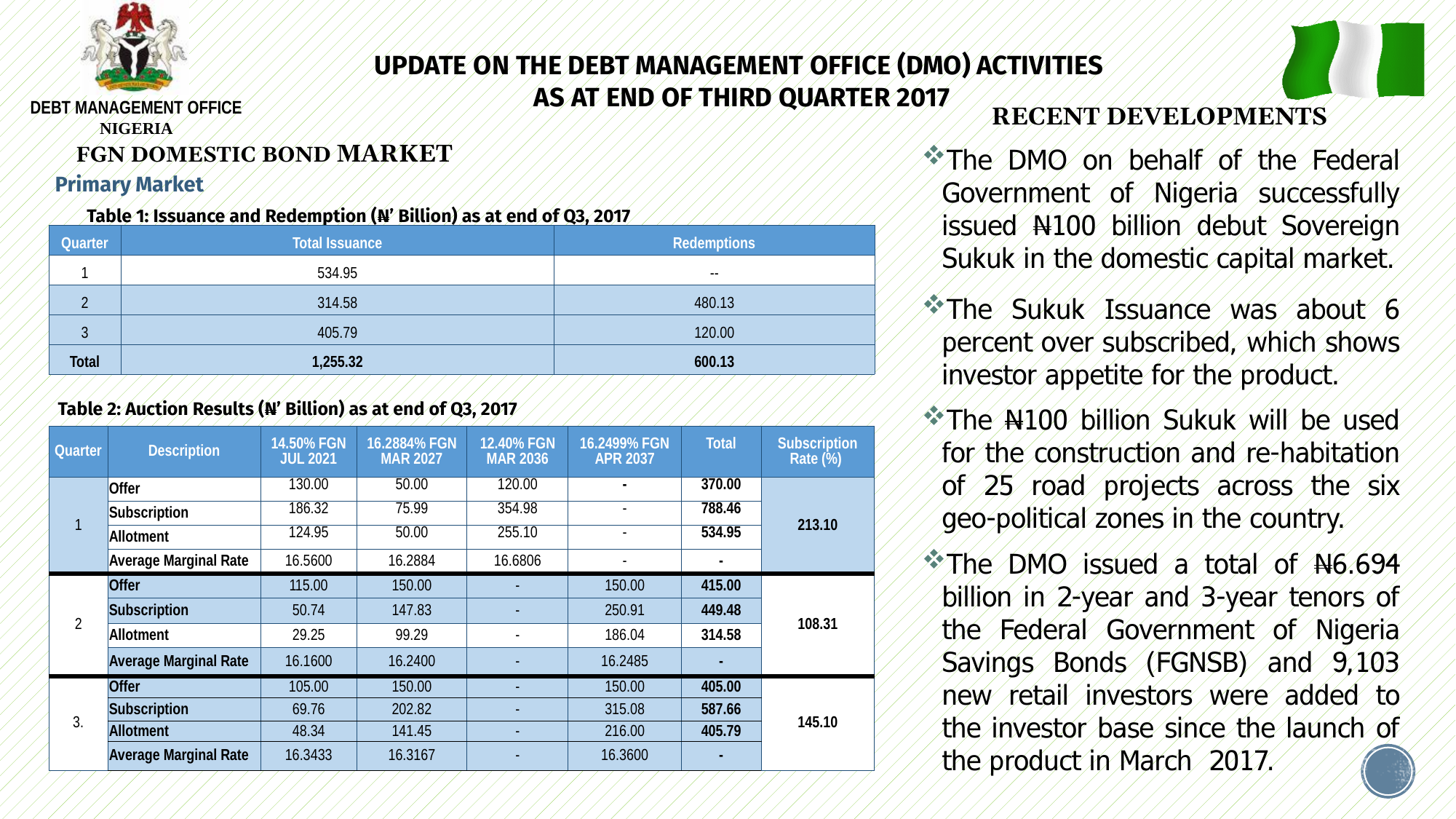

UPDATE ON THE DEBT MANAGEMENT OFFICE (DMO) ACTIVITIES
AS AT END OF THIRD QUARTER 2017
          RECENT DEVELOPMENTS
FGN DOMESTIC BOND MARKET

The DMO on behalf of the Federal Government of Nigeria successfully issued N100 billion debut Sovereign Sukuk in the domestic capital market.

The Sukuk Issuance was about 6 percent over subscribed, which shows investor appetite for the product.

The N100 billion Sukuk will be used for the construction and re-habitation of 25 road projects across the six geo-political zones in the country.

The DMO issued a total of N6.694 billion in 2-year and 3-year tenors of the Federal Government of Nigeria Savings Bonds (FGNSB) and 9,103 new retail investors were added to the investor base since the launch of the product in March  2017.

Primary Market
Table 1: Issuance and Redemption (N’ Billion) as at end of Q3, 2017
| Quarter | Total Issuance | Redemptions |
| --- | --- | --- |
| 1 | 534.95 | -- |
| 2 | 314.58 | 480.13 |
| 3 | 405.79 | 120.00 |
| Total | 1,255.32 | 600.13 |
Table 2: Auction Results (N’ Billion) as at end of Q3, 2017
| Quarter | Description | 14.50% FGN JUL 2021 | 16.2884% FGN MAR 2027 | 12.40% FGN MAR 2036 | 16.2499% FGN APR 2037 | Total | Subscription Rate (%) |
| --- | --- | --- | --- | --- | --- | --- | --- |
| 1 | Offer | 130.00 | 50.00 | 120.00 | - | 370.00 | 213.10 |
|  | Subscription | 186.32 | 75.99 | 354.98 | - | 788.46 |  |
|  | Allotment | 124.95 | 50.00 | 255.10 | - | 534.95 |  |
|  | Average Marginal Rate | 16.5600 | 16.2884 | 16.6806 | - | - |  |
| 2 | Offer | 115.00 | 150.00 | - | 150.00 | 415.00 | 108.31 |
|  | Subscription | 50.74 | 147.83 | - | 250.91 | 449.48 |  |
|  | Allotment | 29.25 | 99.29 | - | 186.04 | 314.58 |  |
|  | Average Marginal Rate | 16.1600 | 16.2400 | - | 16.2485 | - |  |
| 3. | Offer | 105.00 | 150.00 | - | 150.00 | 405.00 | 145.10 |
|  | Subscription | 69.76 | 202.82 | - | 315.08 | 587.66 |  |
|  | Allotment | 48.34 | 141.45 | - | 216.00 | 405.79 |  |
|  | Average Marginal Rate | 16.3433 | 16.3167 | - | 16.3600 | - |  |